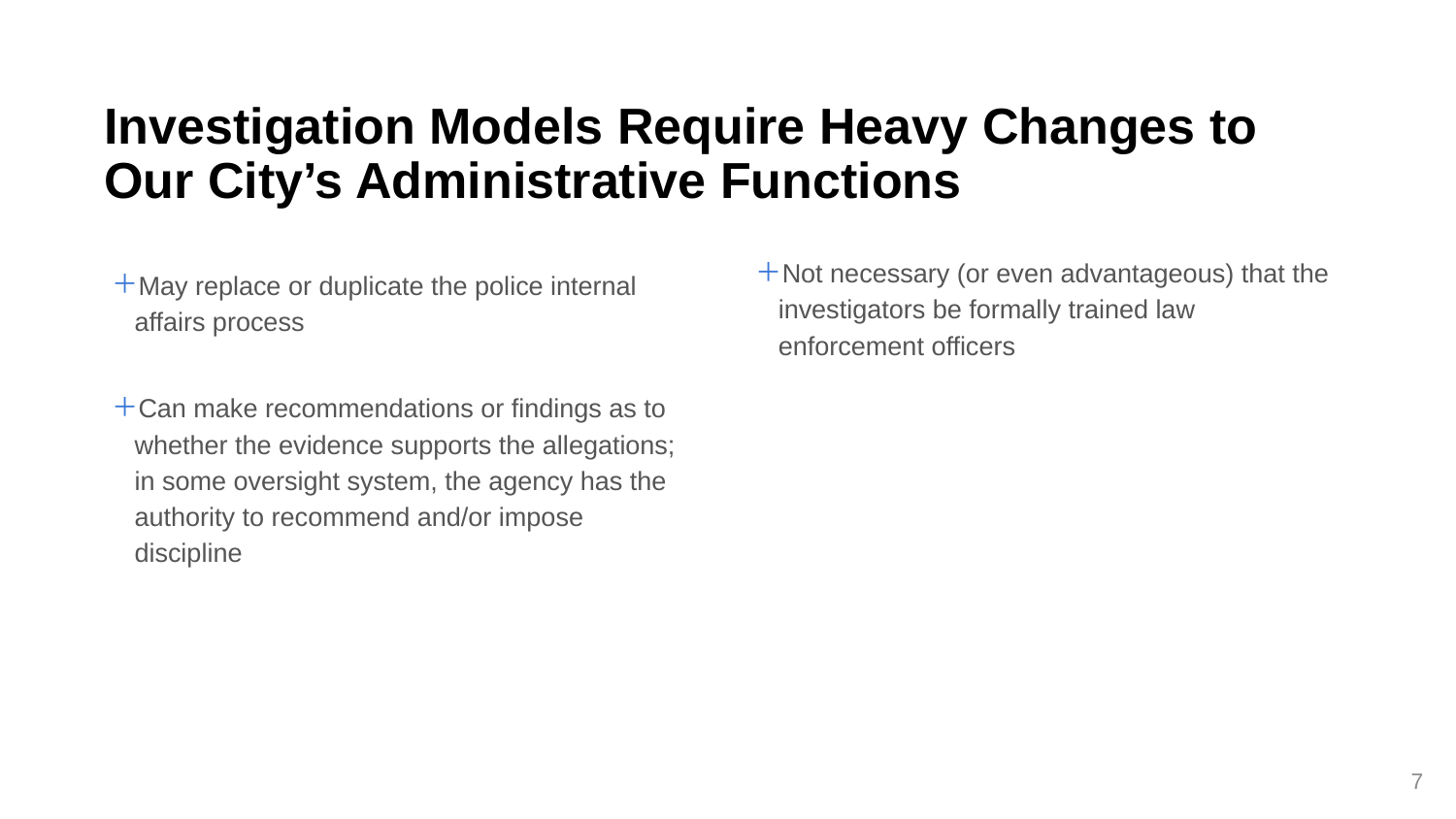

# Investigation Models Require Heavy Changes to Our City’s Administrative Functions
Not necessary (or even advantageous) that the investigators be formally trained law enforcement officers
May replace or duplicate the police internal affairs process

Can make recommendations or findings as to whether the evidence supports the allegations; in some oversight system, the agency has the authority to recommend and/or impose discipline
7